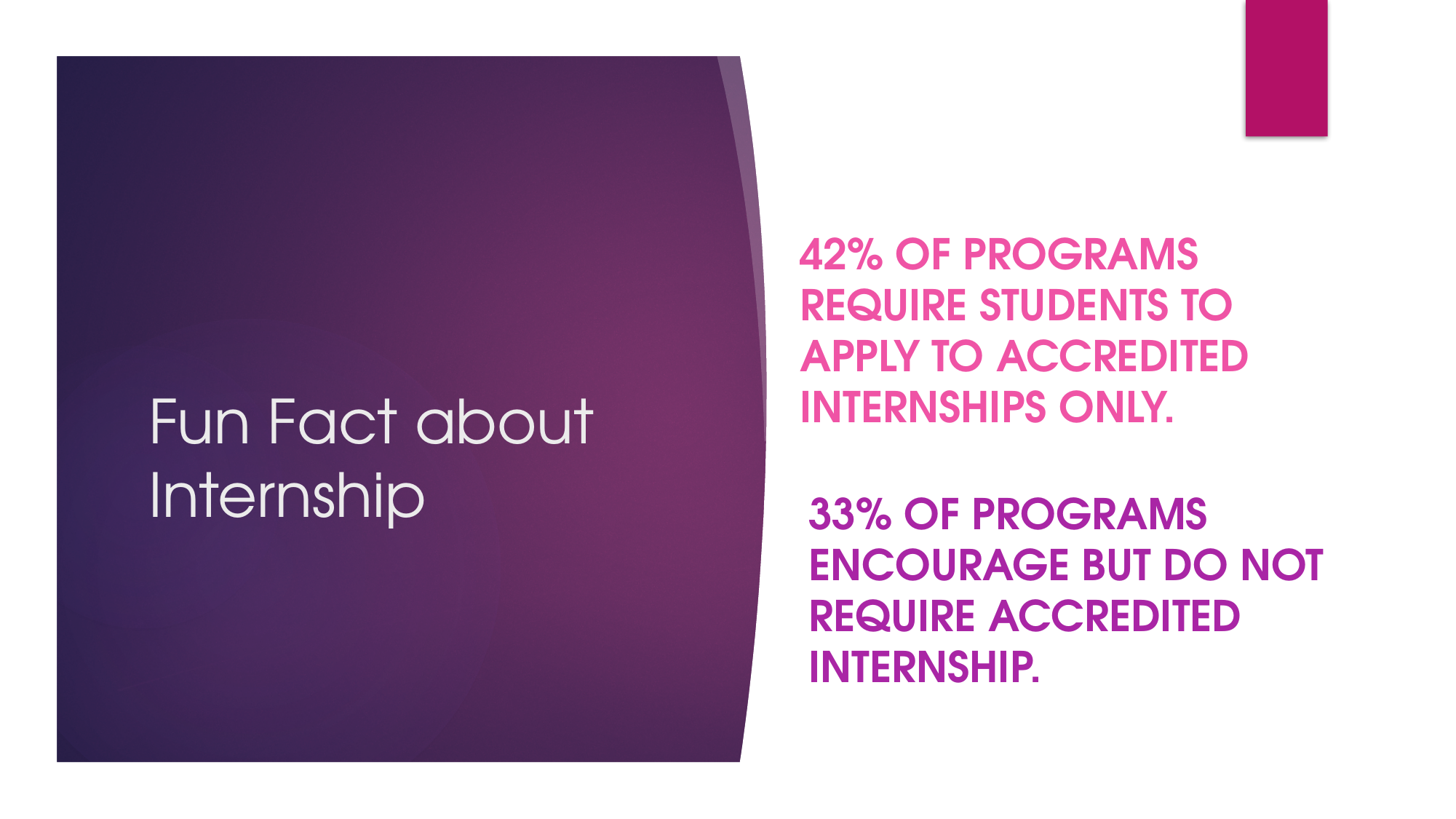

42% of programs require students to apply to accredited Internships only.
# Fun Fact about Internship
33% OF PROGRAMS ENCOURAGE BUT DO NOT REQUIRE ACCREDITED INTERNSHIP.